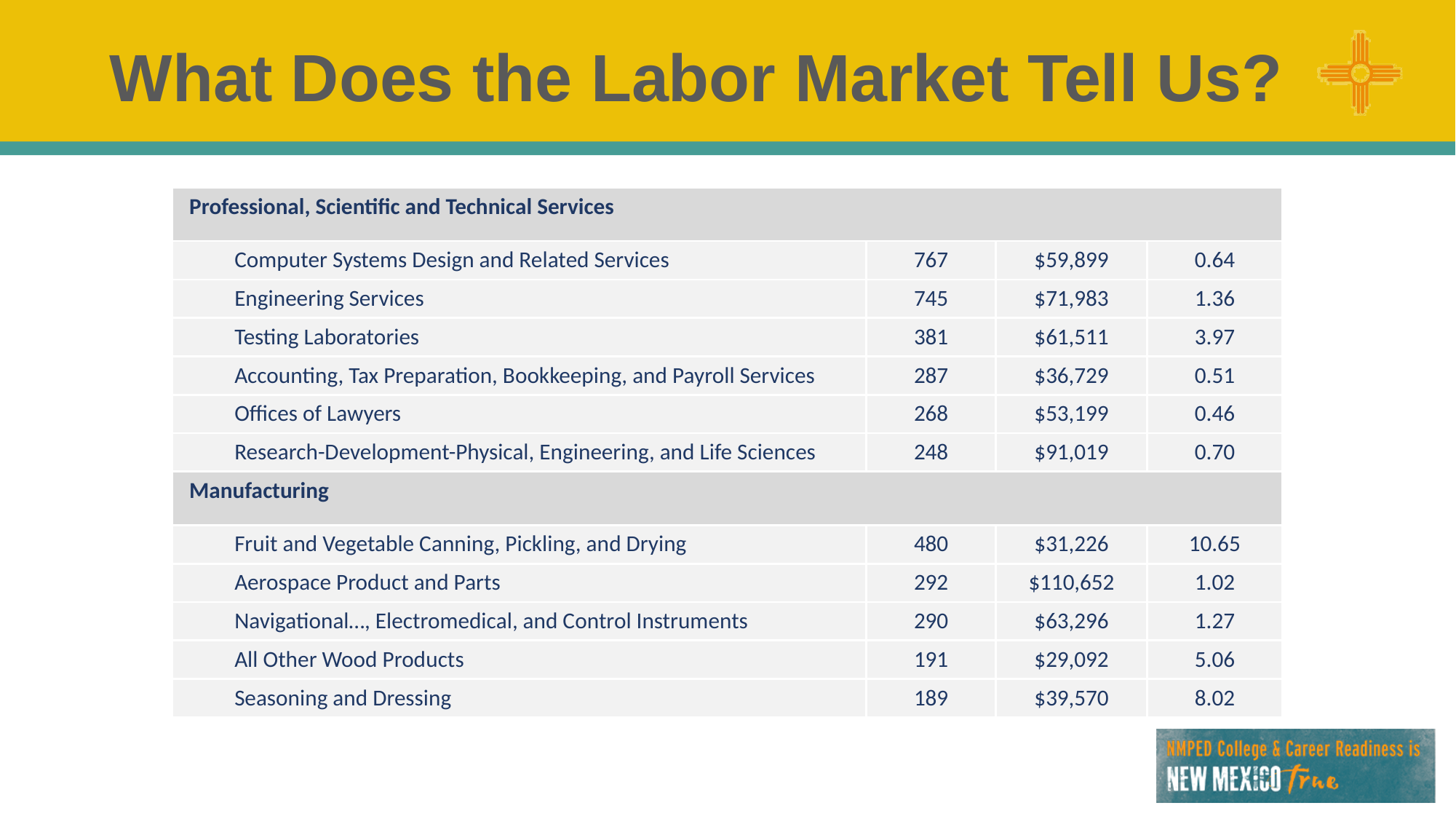

What Does the Labor Market Tell Us?
| Professional, Scientific and Technical Services |  |  |  |  |
| --- | --- | --- | --- | --- |
|  | Computer Systems Design and Related Services | 767 | $59,899 | 0.64 |
|  | Engineering Services | 745 | $71,983 | 1.36 |
|  | Testing Laboratories | 381 | $61,511 | 3.97 |
|  | Accounting, Tax Preparation, Bookkeeping, and Payroll Services | 287 | $36,729 | 0.51 |
|  | Offices of Lawyers | 268 | $53,199 | 0.46 |
|  | Research-Development-Physical, Engineering, and Life Sciences | 248 | $91,019 | 0.70 |
| Manufacturing |  |  |  |  |
|  | Fruit and Vegetable Canning, Pickling, and Drying | 480 | $31,226 | 10.65 |
|  | Aerospace Product and Parts | 292 | $110,652 | 1.02 |
|  | Navigational…, Electromedical, and Control Instruments | 290 | $63,296 | 1.27 |
|  | All Other Wood Products | 191 | $29,092 | 5.06 |
|  | Seasoning and Dressing | 189 | $39,570 | 8.02 |